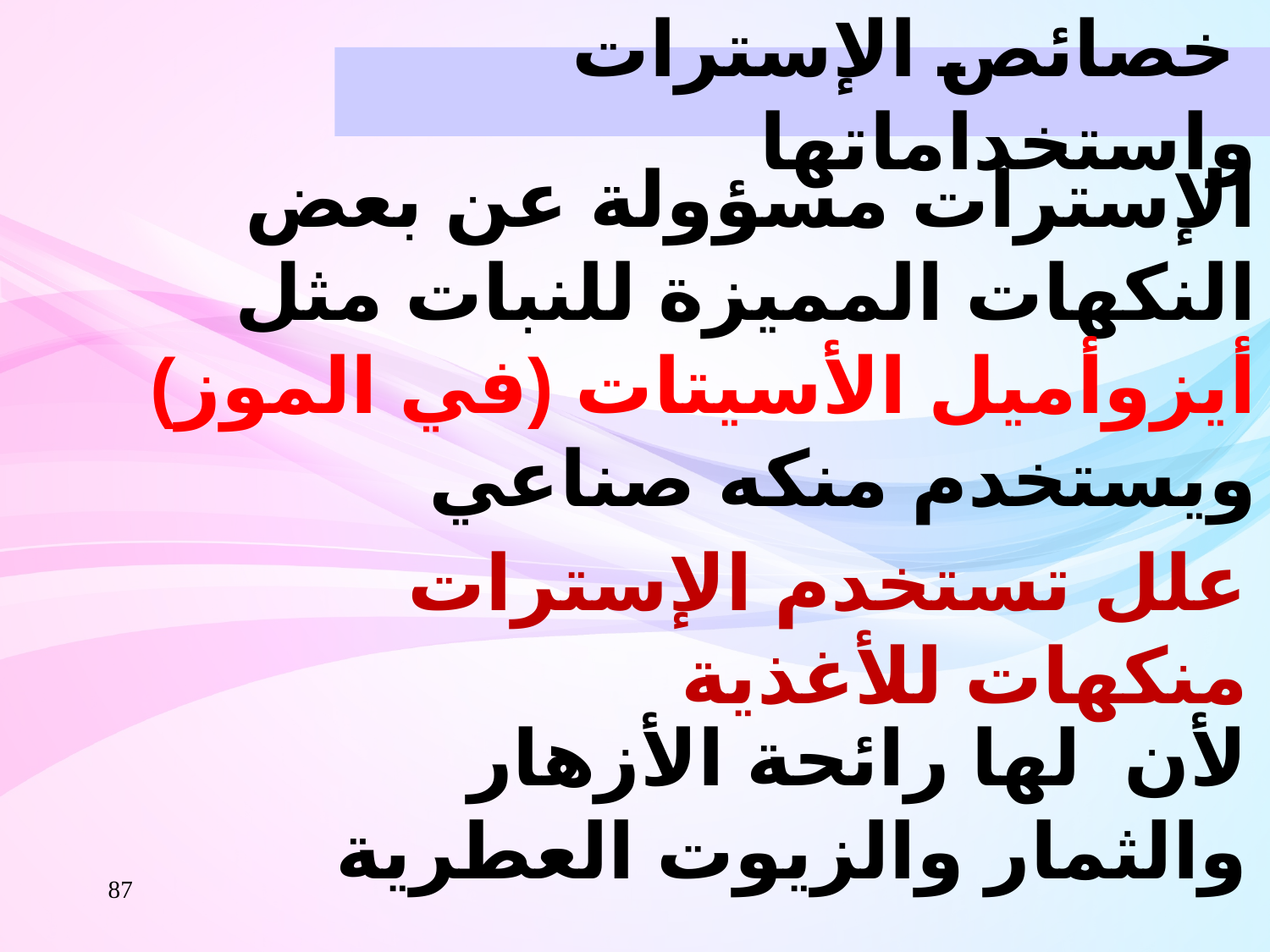

خصائص الإسترات واستخداماتها

الإسترات مسؤولة عن بعض النكهات المميزة للنبات مثل أيزوأميل الأسيتات (في الموز) ويستخدم منكه صناعي

علل تستخدم الإسترات منكهات للأغذية
لأن  لها رائحة الأزهار والثمار والزيوت العطرية
87